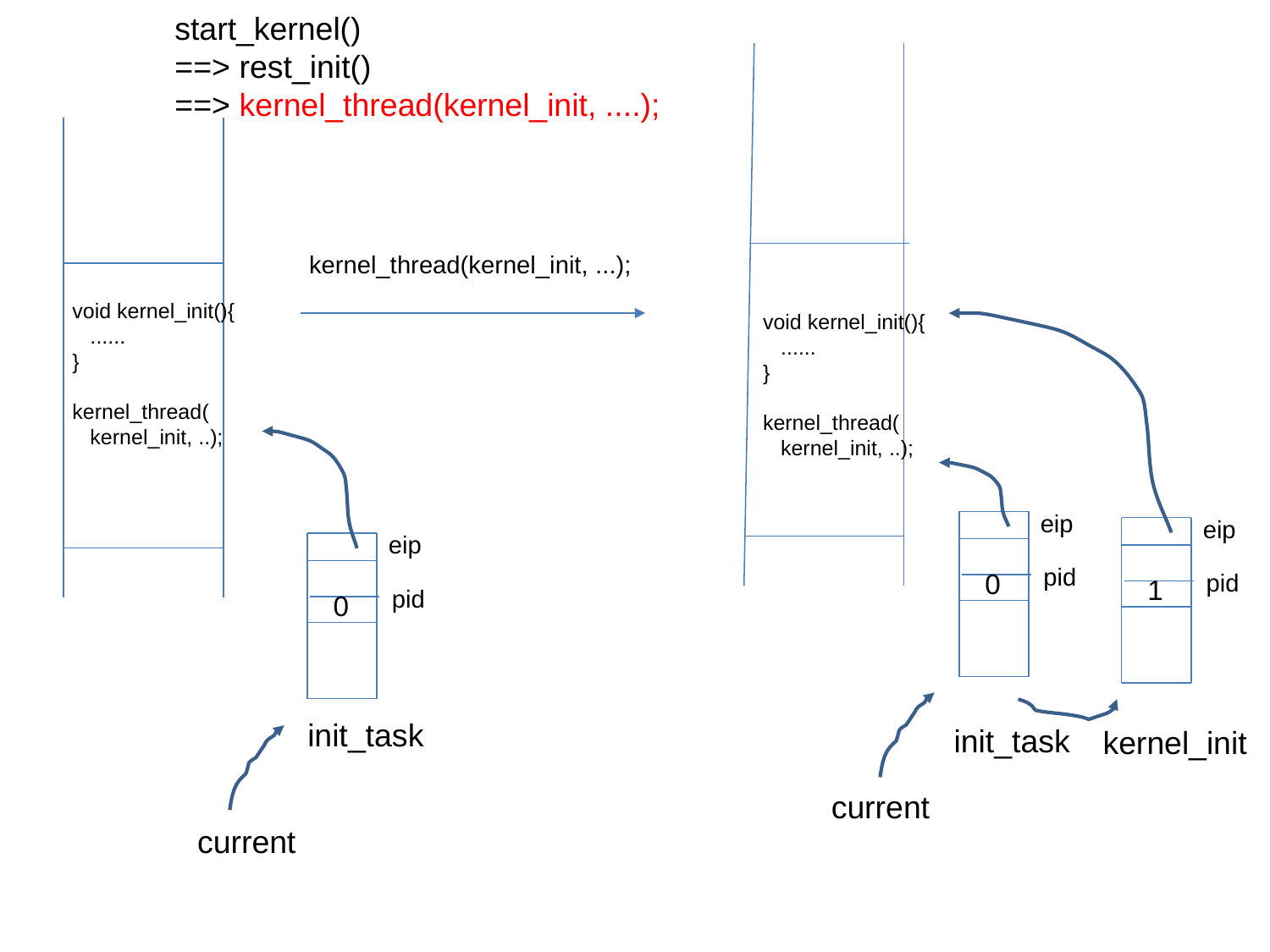

start_kernel()
==> rest_init()
==> kernel_thread(kernel_init, ....);

kernel_thread(kernel_init, ...);
void kernel_init(){
   ......
}

kernel_thread(
   kernel_init, ..);
void kernel_init(){
   ......
}

kernel_thread(
   kernel_init, ..);

eip
eip
eip
pid
0
pid
1
pid
0

init_task
init_task
kernel_init

current
current